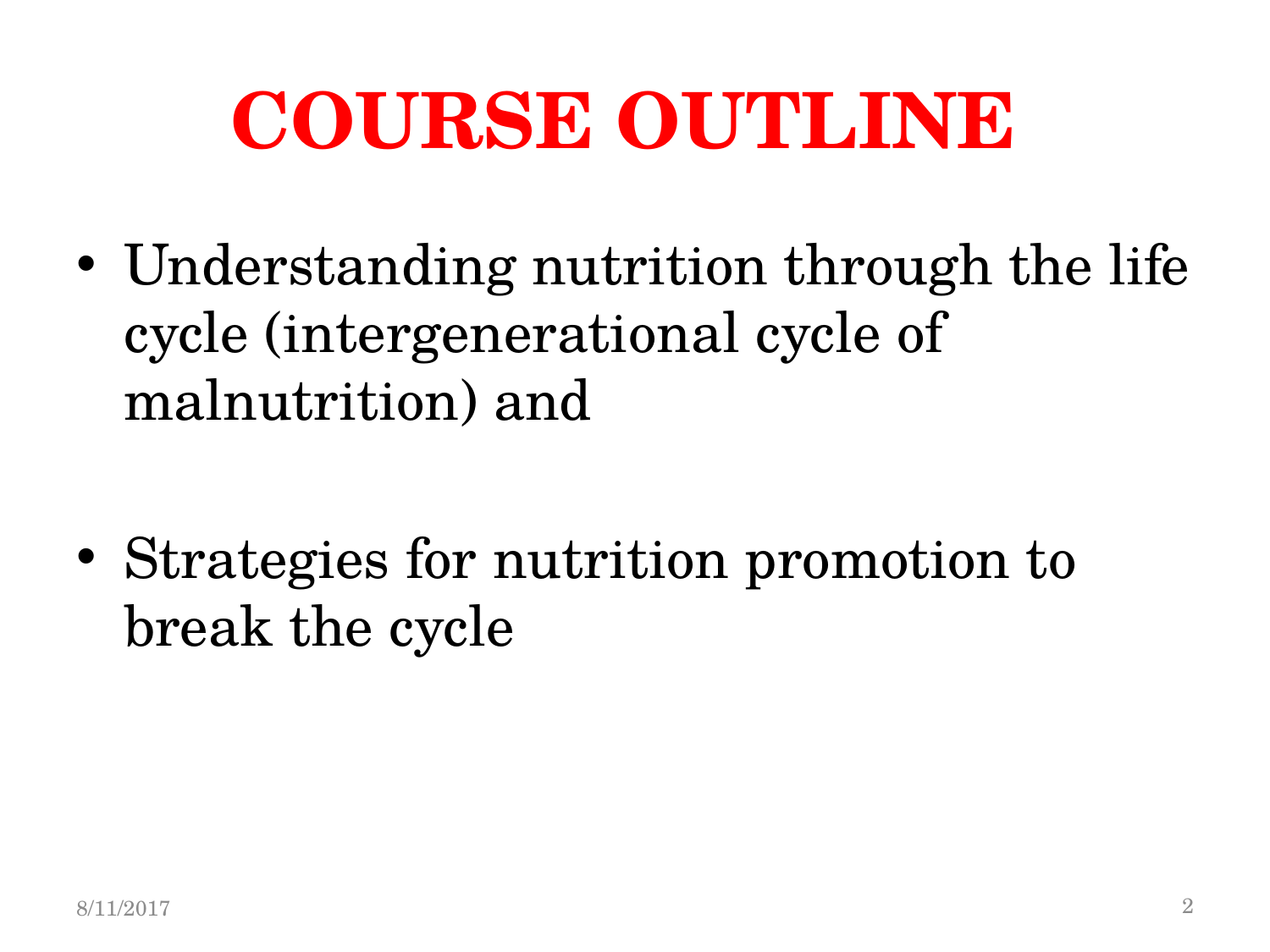

# COURSE OUTLINE
Understanding nutrition through the life cycle (intergenerational cycle of malnutrition) and

Strategies for nutrition promotion to break the cycle
8/11/2017
2